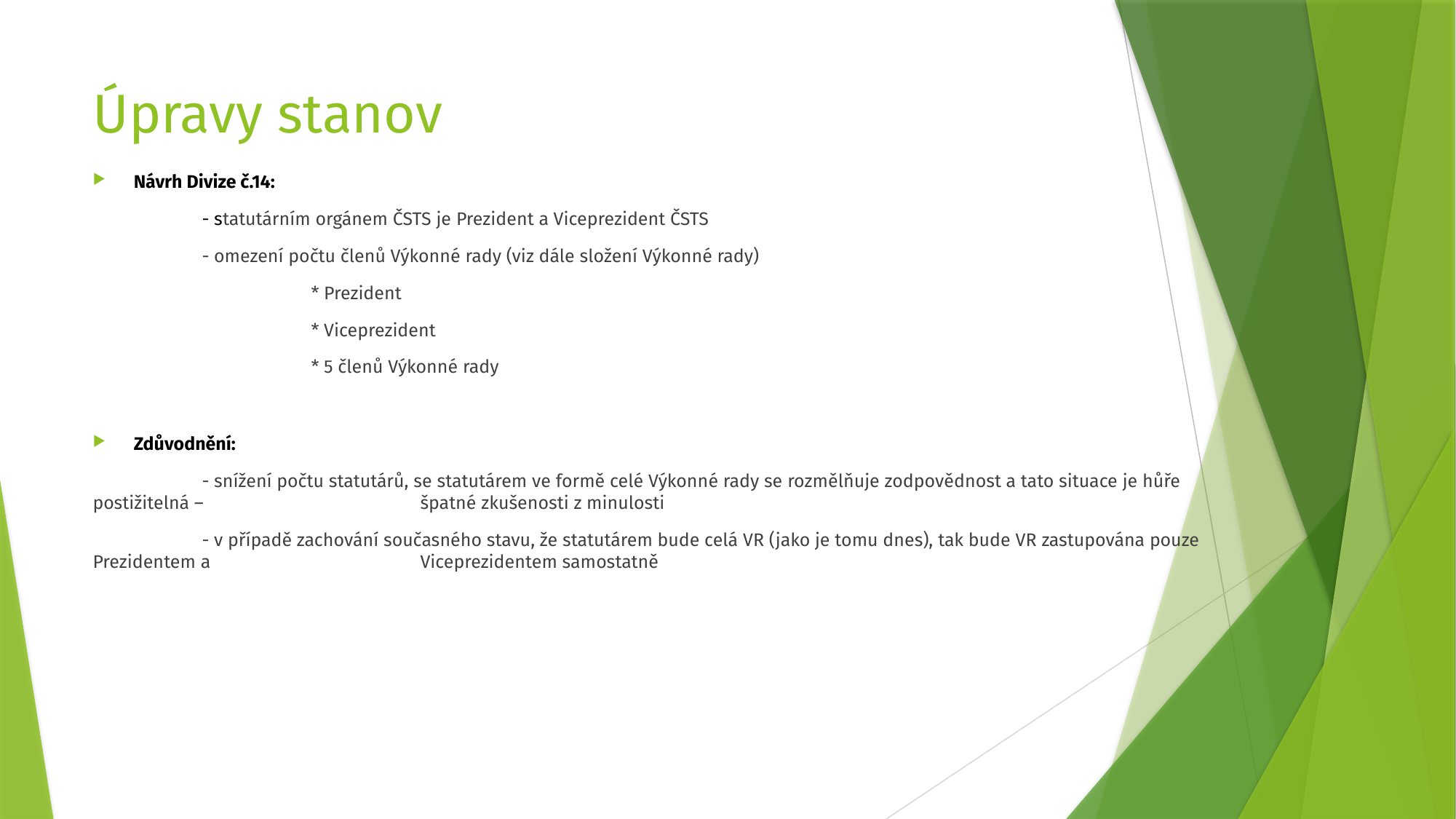

# Úpravy stanov
Návrh Divize č.14:
	- statutárním orgánem ČSTS je Prezident a Viceprezident ČSTS
	- omezení počtu členů Výkonné rady (viz dále složení Výkonné rady)
		* Prezident
		* Viceprezident
		* 5 členů Výkonné rady

Zdůvodnění:
	- snížení počtu statutárů, se statutárem ve formě celé Výkonné rady se rozmělňuje zodpovědnost a tato situace je hůře postižitelná – 		špatné zkušenosti z minulosti
	- v případě zachování současného stavu, že statutárem bude celá VR (jako je tomu dnes), tak bude VR zastupována pouze Prezidentem a 	  	Viceprezidentem samostatně